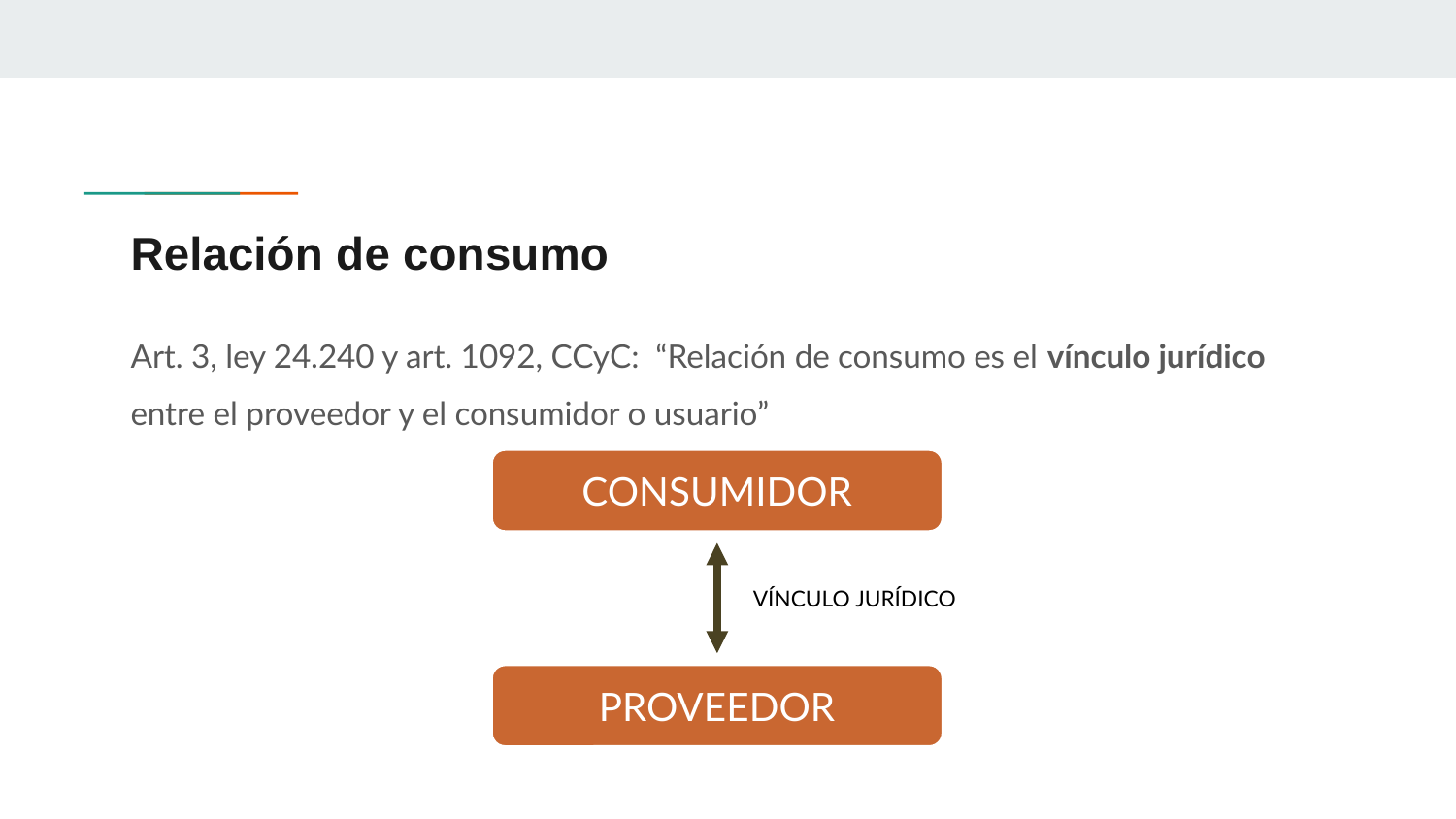

# Relación de consumo

Art. 3, ley 24.240 y art. 1092, CCyC:  “Relación de consumo es el vínculo jurídico entre el proveedor y el consumidor o usuario”

CONSUMIDOR
   VÍNCULO JURÍDICO
PROVEEDOR